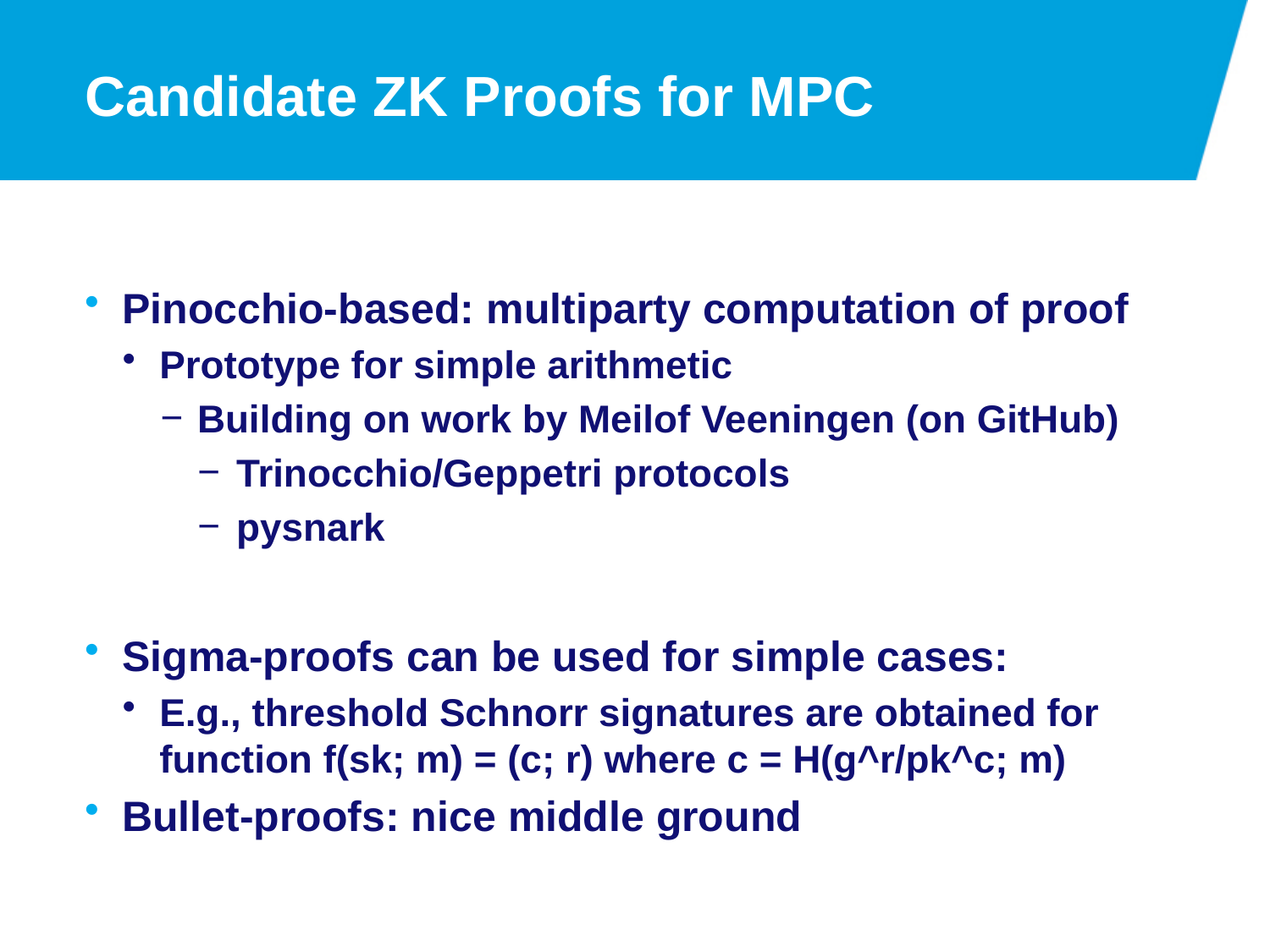

# Candidate ZK Proofs for MPC

Pinocchio-based: multiparty computation of proof
Prototype for simple arithmetic
Building on work by Meilof Veeningen (on GitHub)
Trinocchio/Geppetri protocols
pysnark

Sigma-proofs can be used for simple cases:
E.g., threshold Schnorr signatures are obtained for function f(sk; m) = (c; r) where c = H(g^r/pk^c; m)
Bullet-proofs: nice middle ground